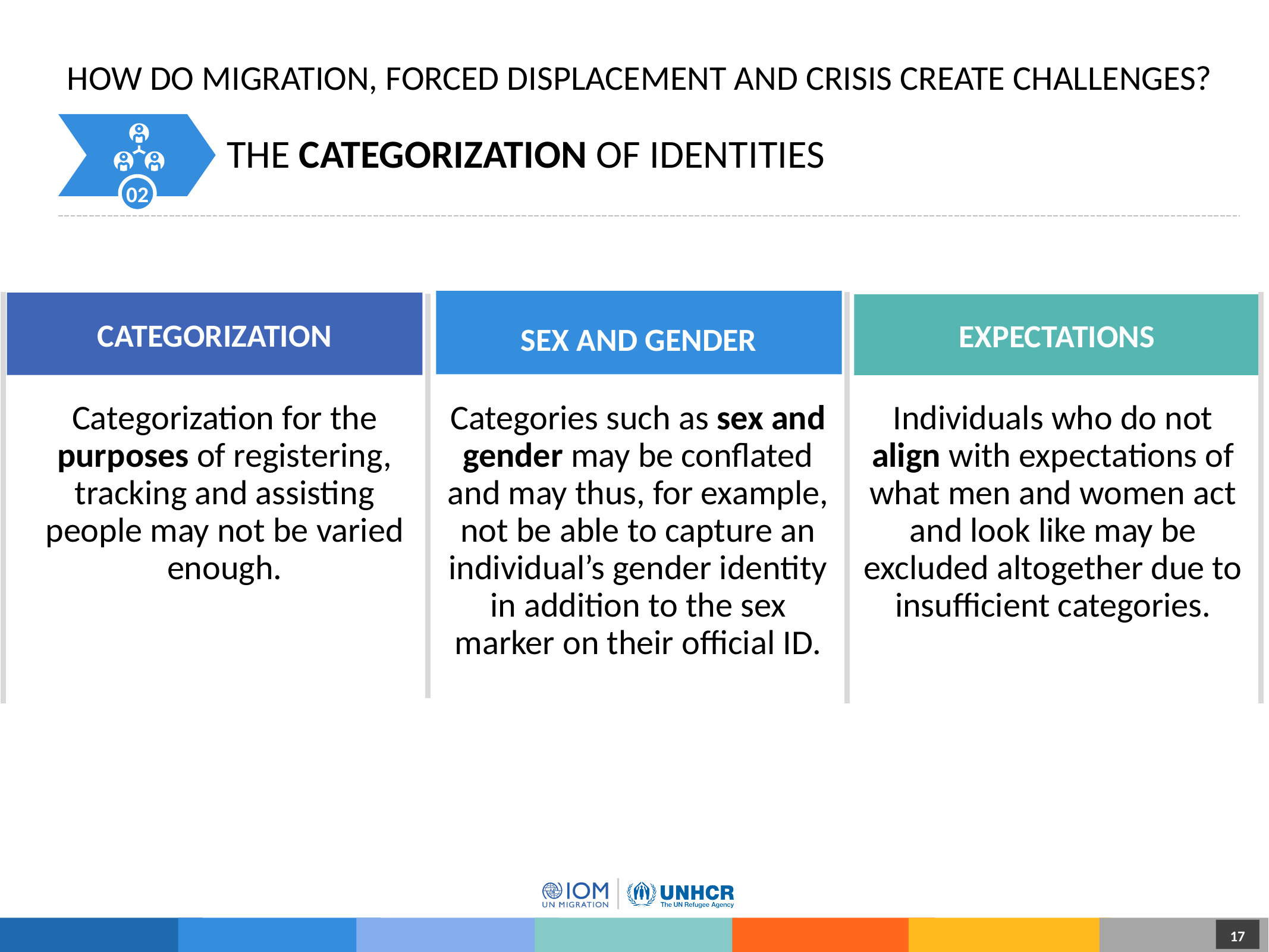

# How Do Migration, Forced Displacement and Crisis Create Challenges?

02
The Categorization of Identities
SEX AND GENDER
Categorization
EXPECTATIONS
Categorization for the purposes of registering, tracking and assisting people may not be varied enough.
Categories such as sex and gender may be conflated and may thus, for example, not be able to capture an individual’s gender identity in addition to the sex marker on their official ID.
Individuals who do not align with expectations of what men and women act and look like may be excluded altogether due to insufficient categories.
17